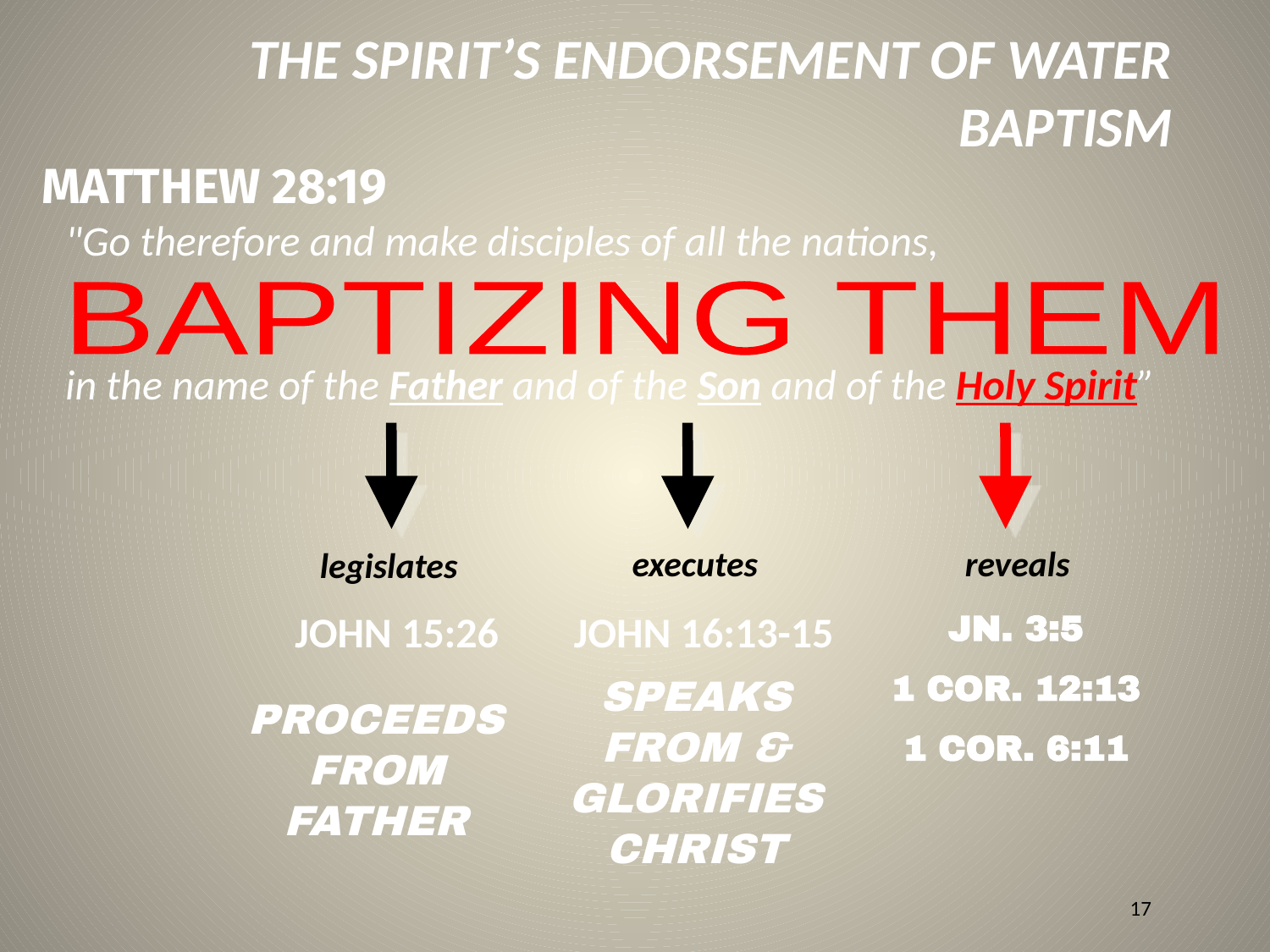

THE SPIRIT’S ENDORSEMENT OF WATER BAPTISM
MATTHEW 28:19
"Go therefore and make disciples of all the nations,

in the name of the Father and of the Son and of the Holy Spirit”
BAPTIZING THEM

executes
reveals
legislates
JOHN 15:26
JOHN 16:13-15
JN. 3:5
1 COR. 12:13
1 COR. 6:11
SPEAKS FROM & GLORIFIES CHRIST
PROCEEDS FROM FATHER
17